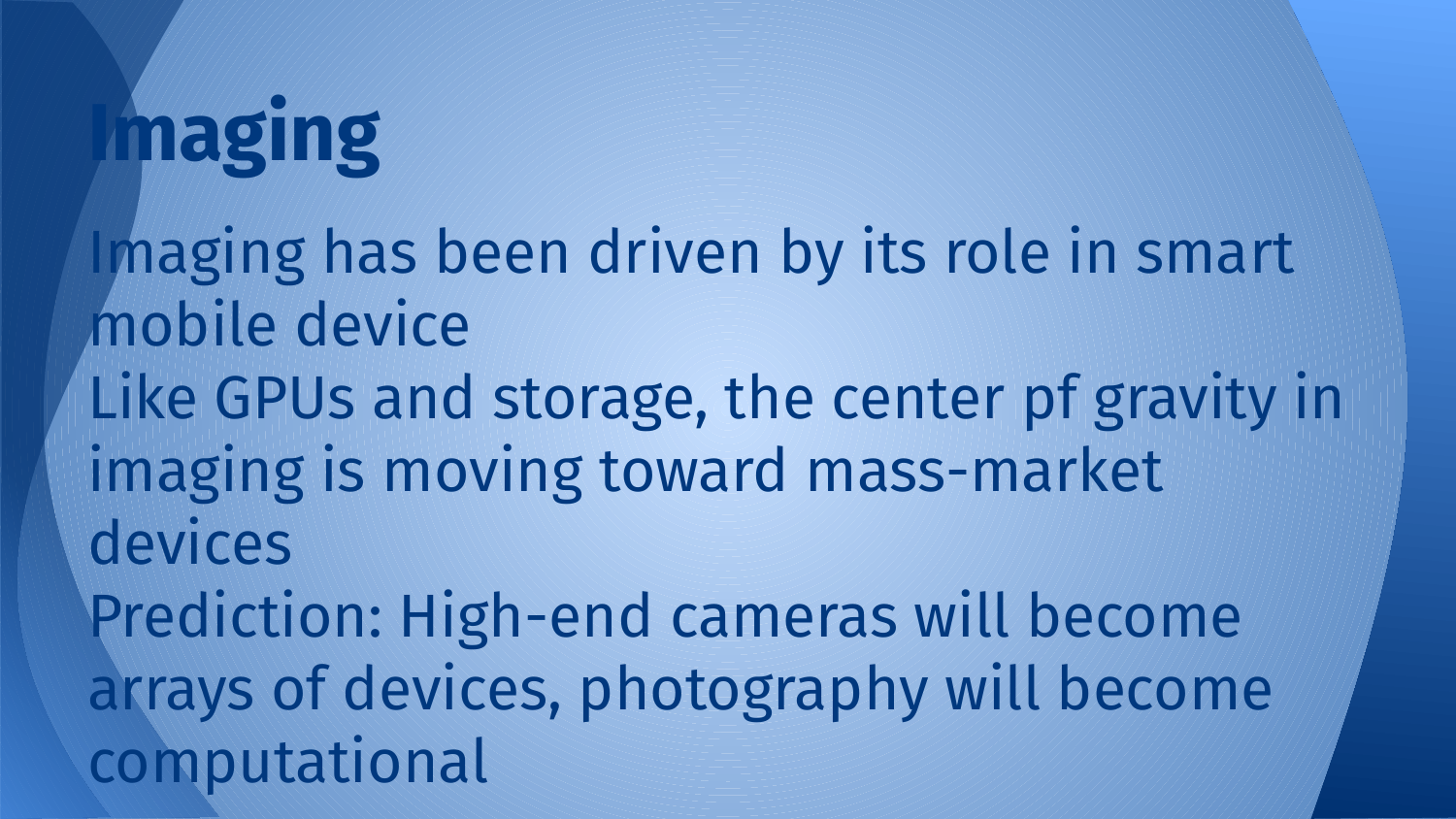

# Imaging
Imaging has been driven by its role in smart mobile device
Like GPUs and storage, the center pf gravity in imaging is moving toward mass-market devices
Prediction: High-end cameras will become arrays of devices, photography will become  computational